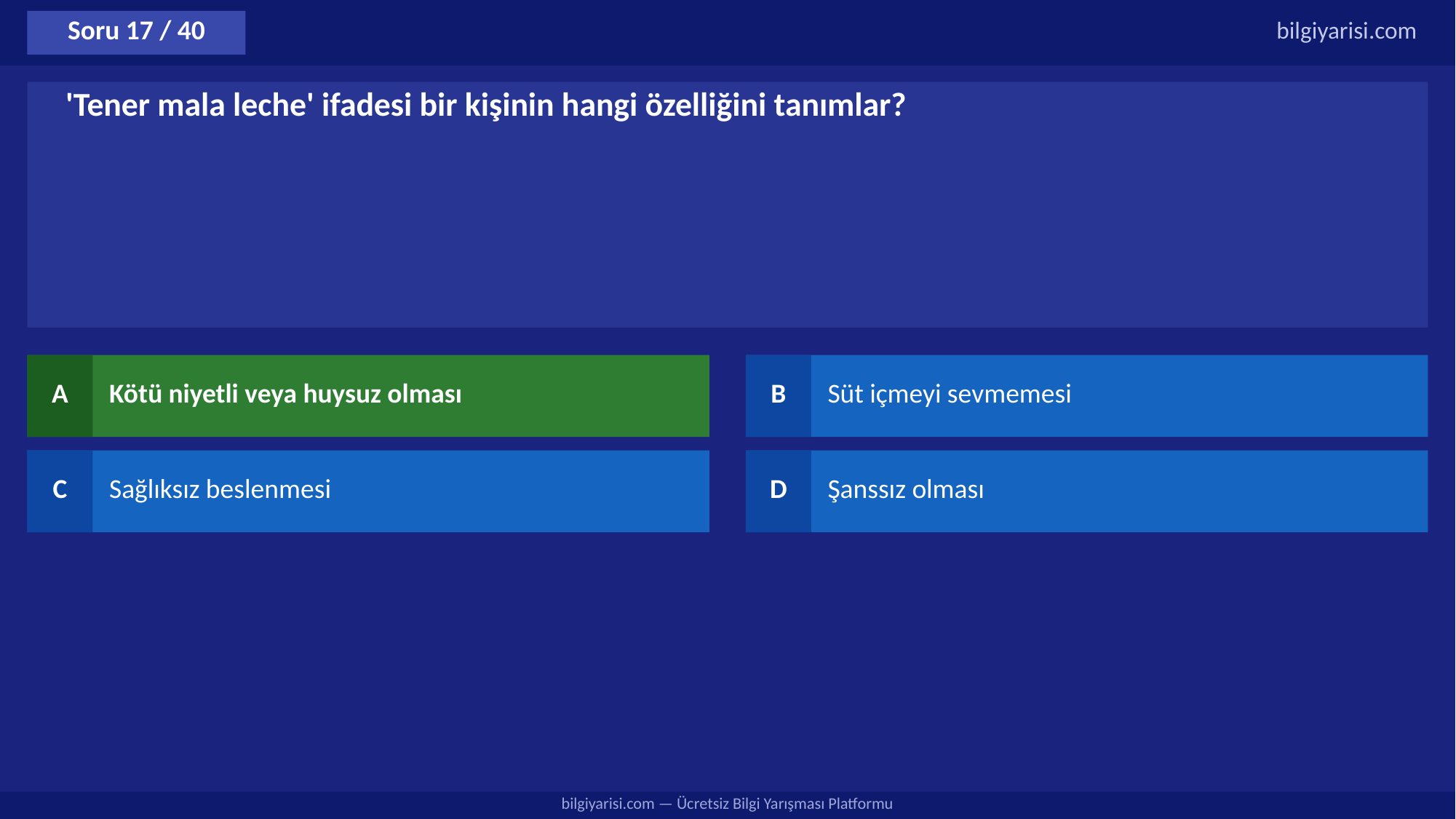

Soru 17 / 40
bilgiyarisi.com

'Tener mala leche' ifadesi bir kişinin hangi özelliğini tanımlar?

A
Kötü niyetli veya huysuz olması

B
Süt içmeyi sevmemesi

C
Sağlıksız beslenmesi

D
Şanssız olması
bilgiyarisi.com — Ücretsiz Bilgi Yarışması Platformu